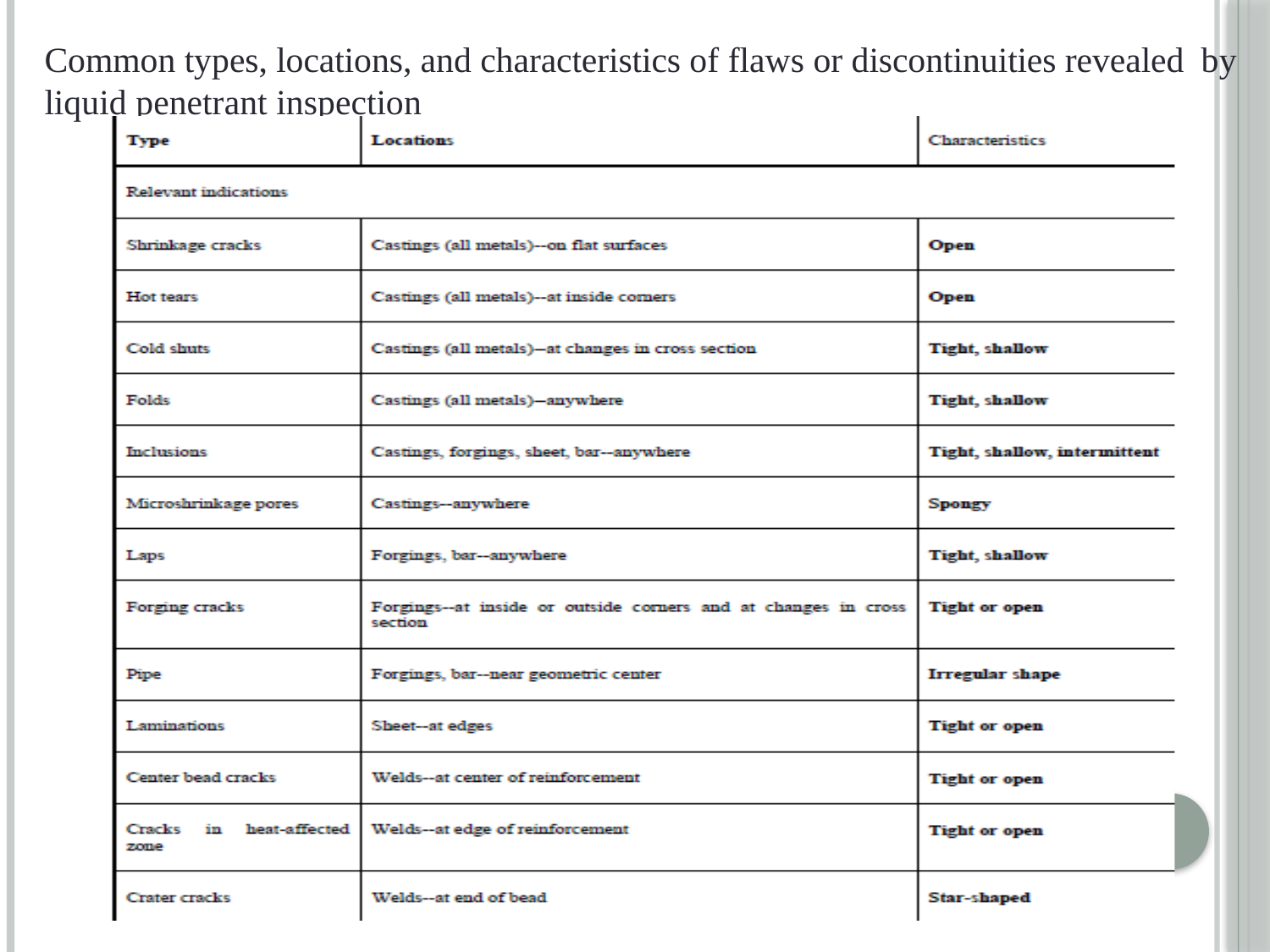

Common types, locations, and characteristics of flaws or discontinuities revealed by
liquid penetrant inspection